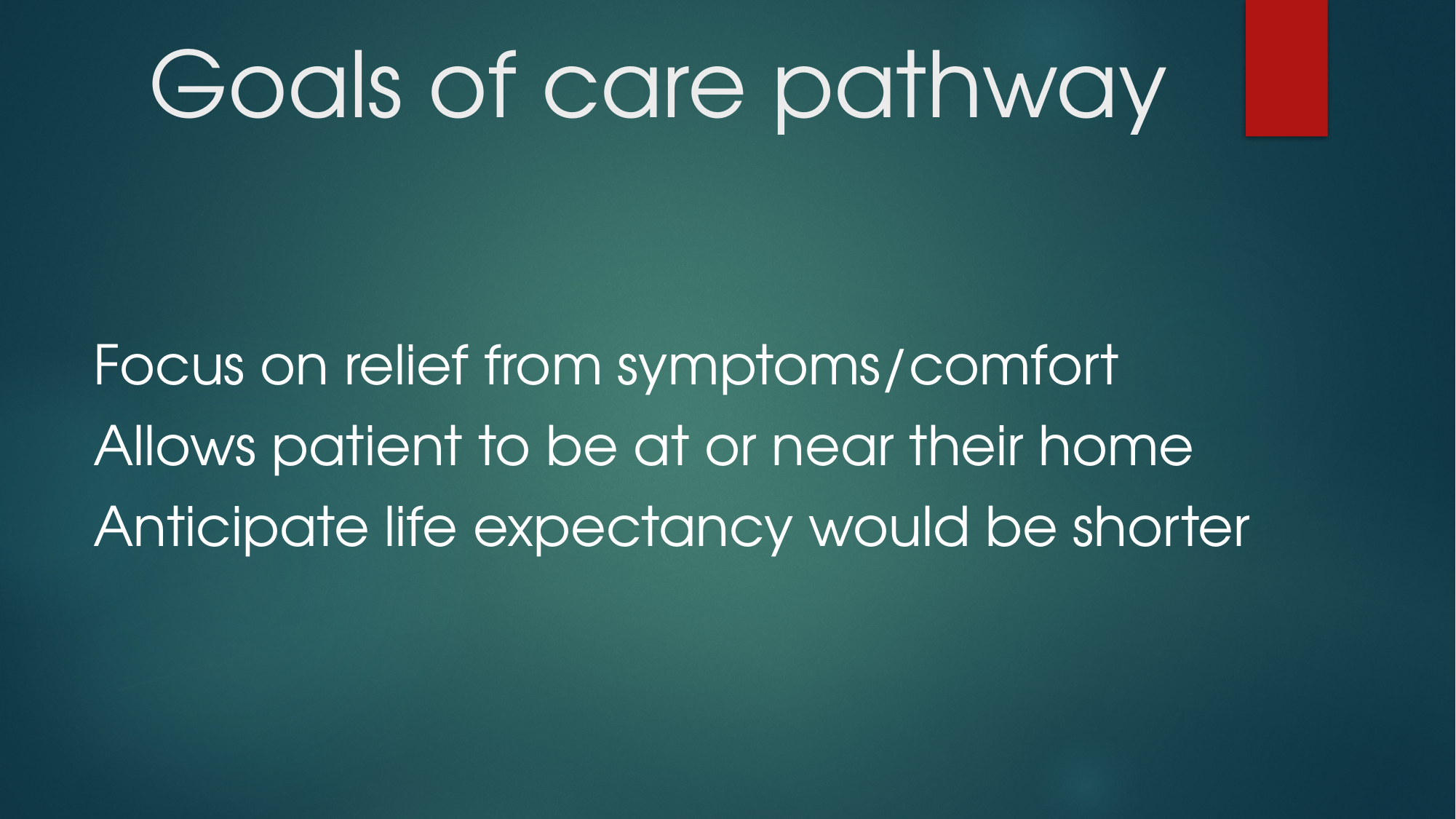

# Goals of care pathway
Focus on relief from symptoms/comfort
Allows patient to be at or near their home
Anticipate life expectancy would be shorter